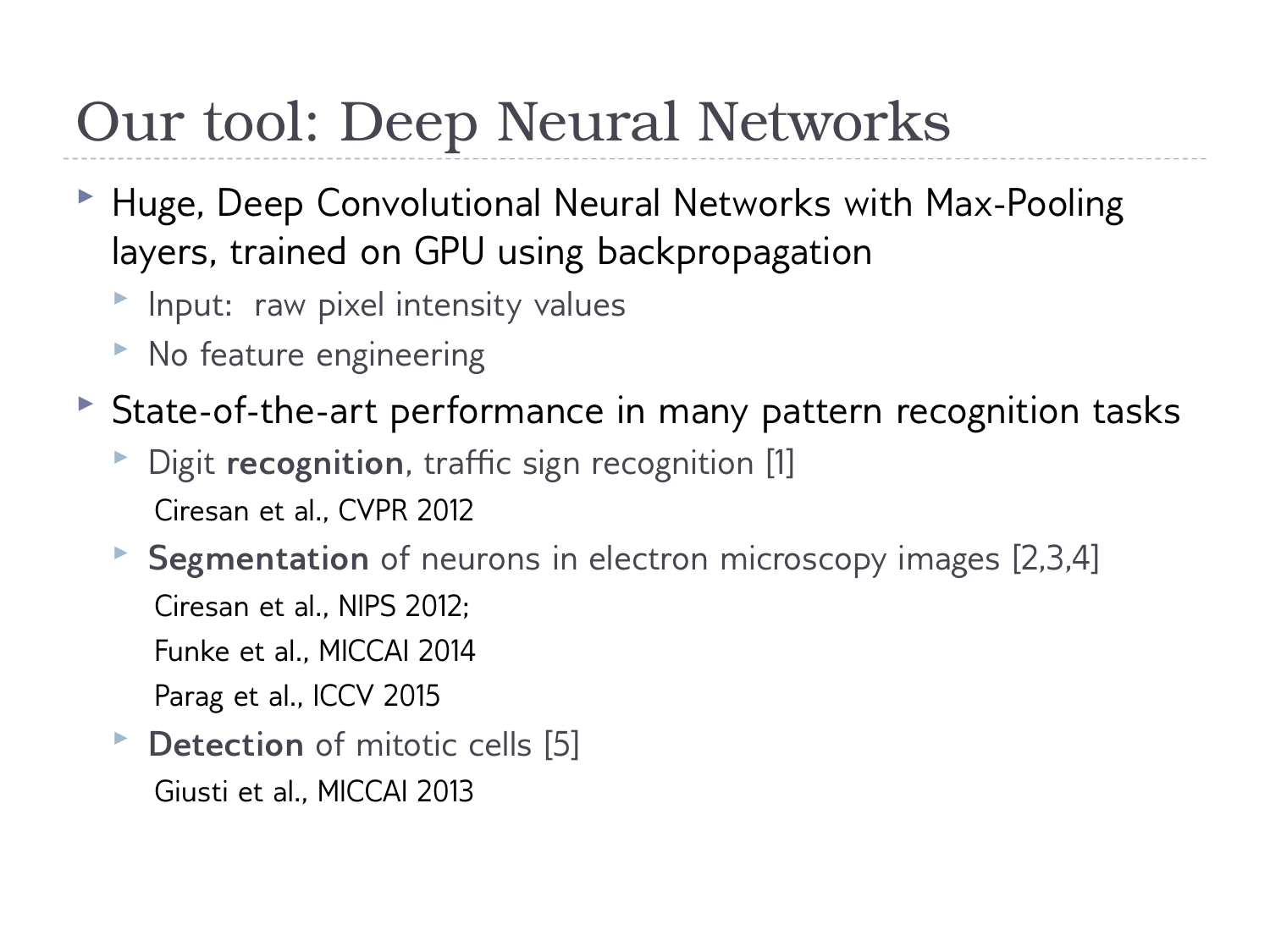

# Our tool: Deep Neural Networks
Huge, Deep Convolutional Neural Networks with Max-Pooling layers, trained on GPU using backpropagation
Input:  raw pixel intensity values
No feature engineering
State-of-the-art performance in many pattern recognition tasks
Digit recognition, traffic sign recognition [1]
Ciresan et al., CVPR 2012
Segmentation of neurons in electron microscopy images [2,3,4]
Ciresan et al., NIPS 2012;
Funke et al., MICCAI 2014
Parag et al., ICCV 2015
Detection of mitotic cells [5]
Giusti et al., MICCAI 2013